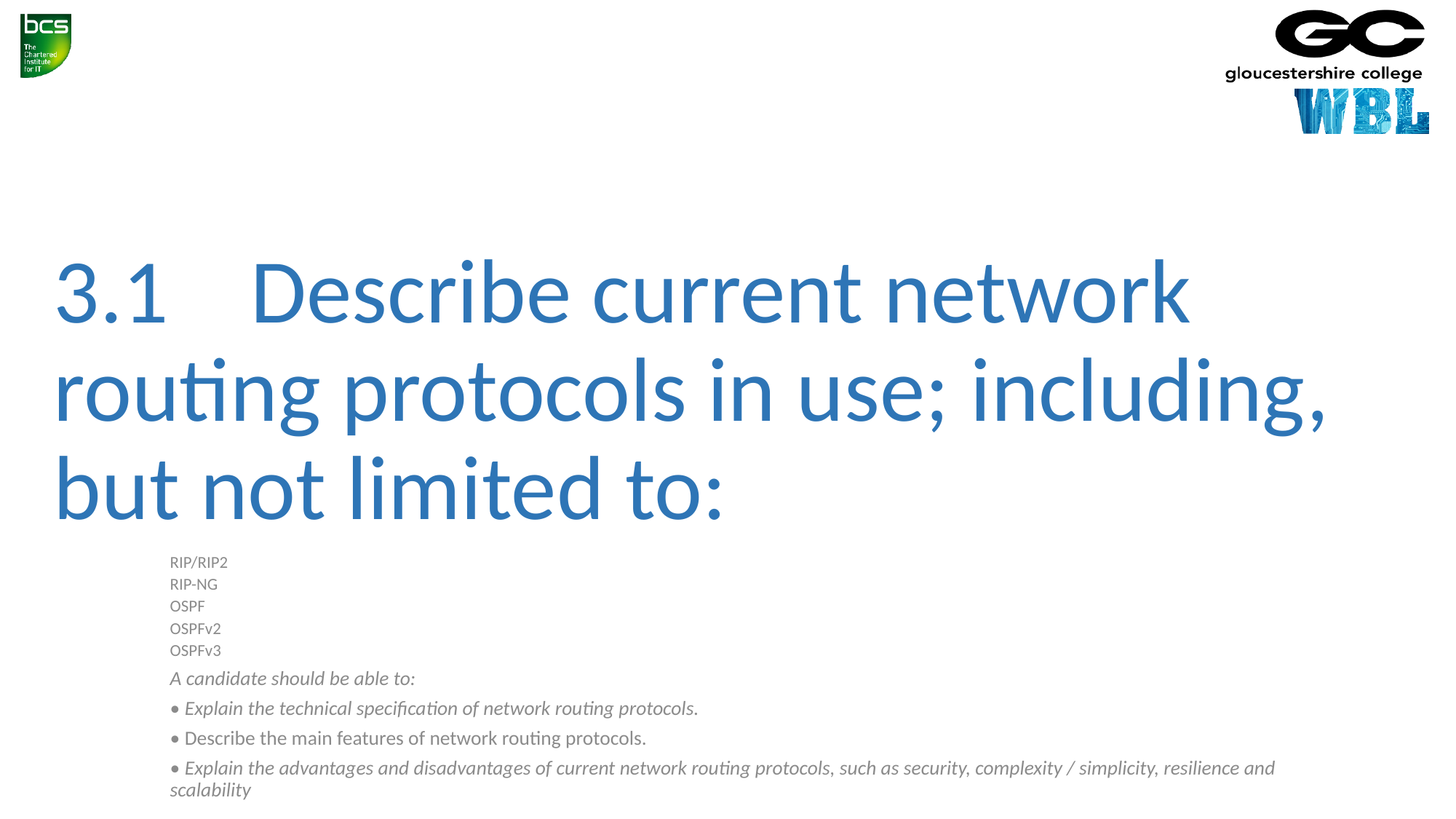

3.1    Describe current network routing protocols in use; including, but not limited to:
RIP/RIP2
RIP-NG
OSPF
OSPFv2
OSPFv3
A candidate should be able to:
• Explain the technical specification of network routing protocols.
• Describe the main features of network routing protocols.
• Explain the advantages and disadvantages of current network routing protocols, such as security, complexity / simplicity, resilience and scalability